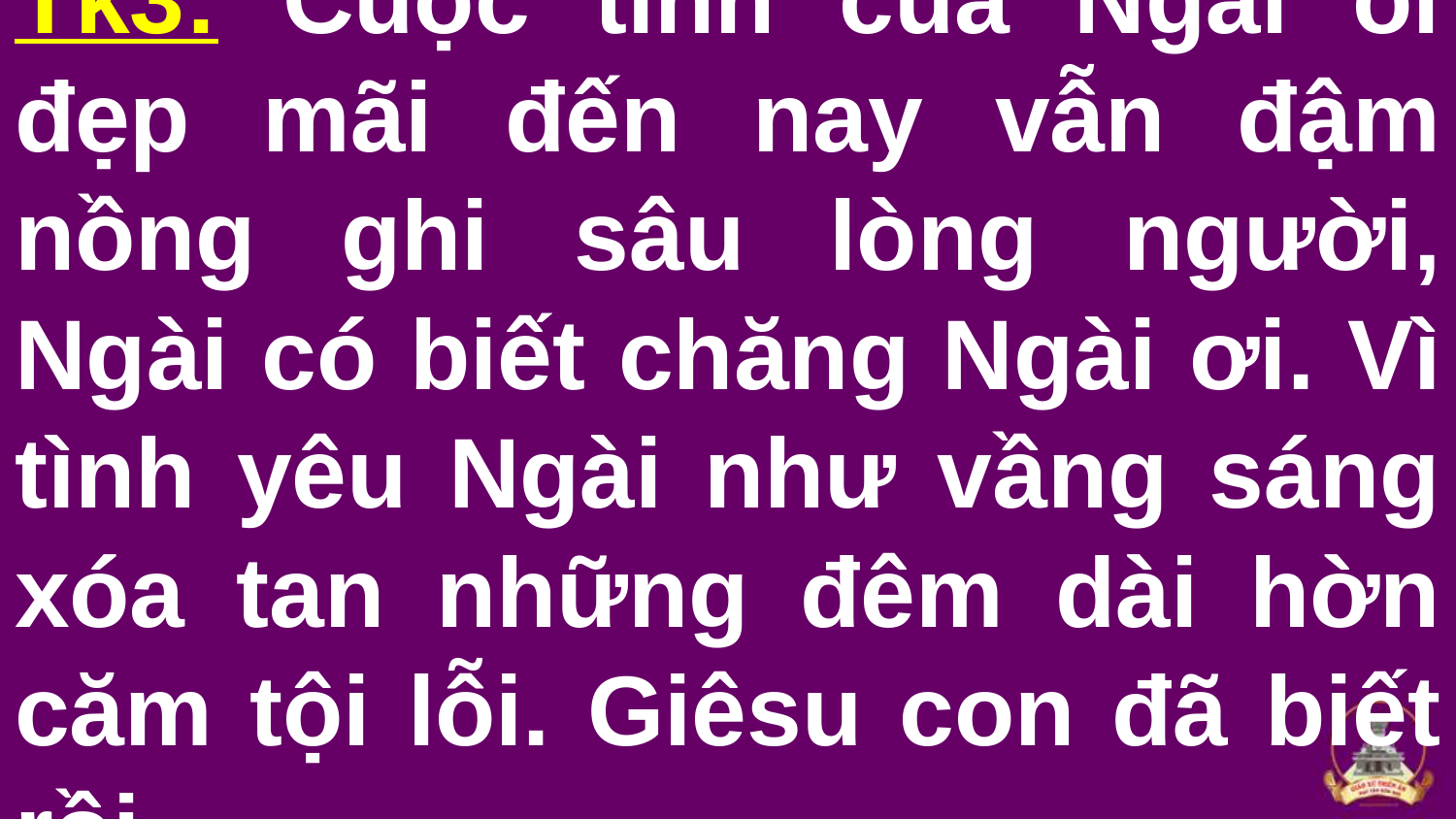

# Tk3: Cuộc tình của Ngài ôi đẹp mãi đến nay vẫn đậm nồng ghi sâu lòng người, Ngài có biết chăng Ngài ơi. Vì tình yêu Ngài như vầng sáng xóa tan những đêm dài hờn căm tội lỗi. Giêsu con đã biết rồi,